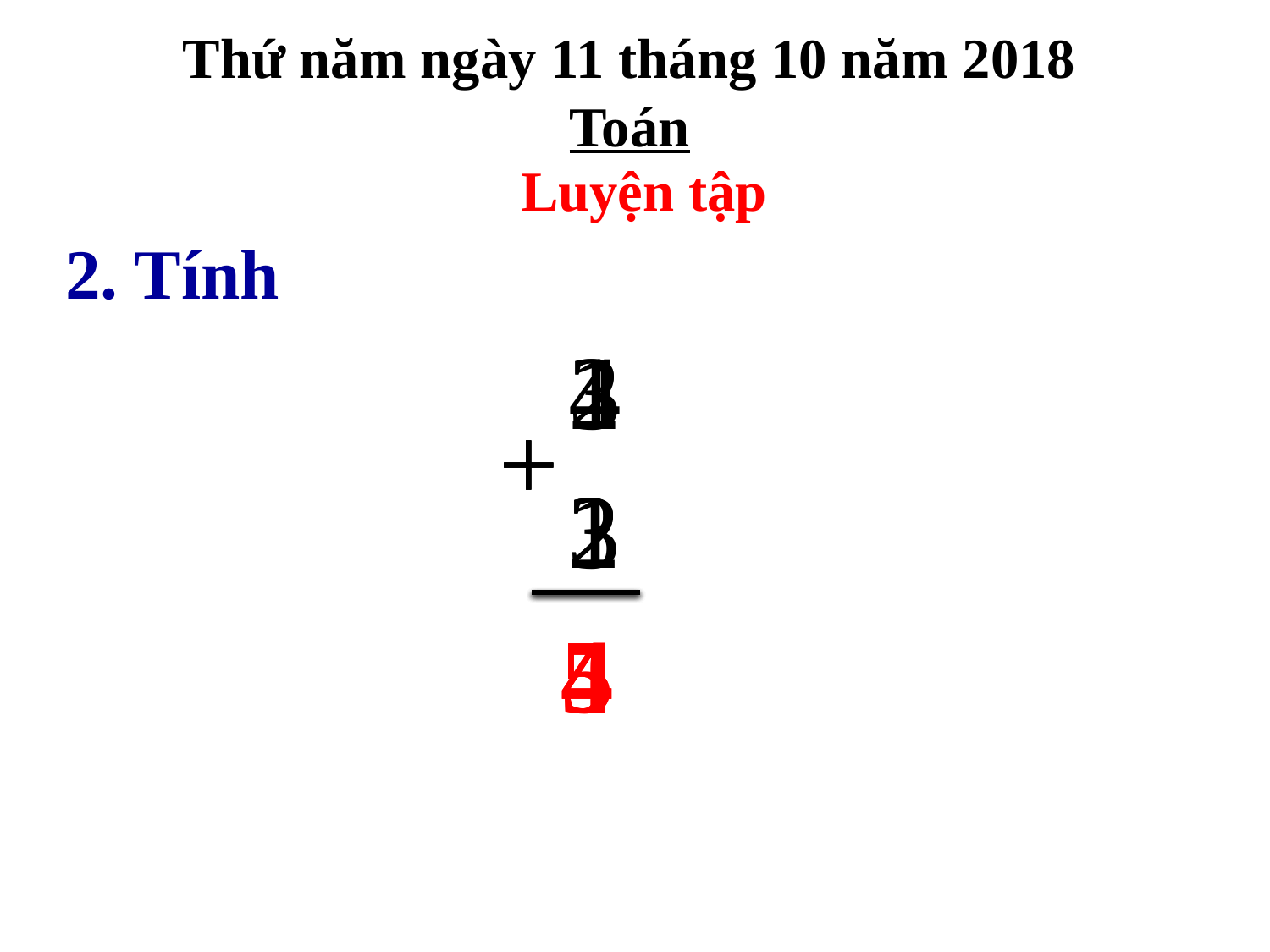

Thứ năm ngày 11 tháng 10 năm 2018
Toán
Luyện tập
2. Tính
3
+
2
4
+
1
2
+
2
1
+
3
5
5
4
4